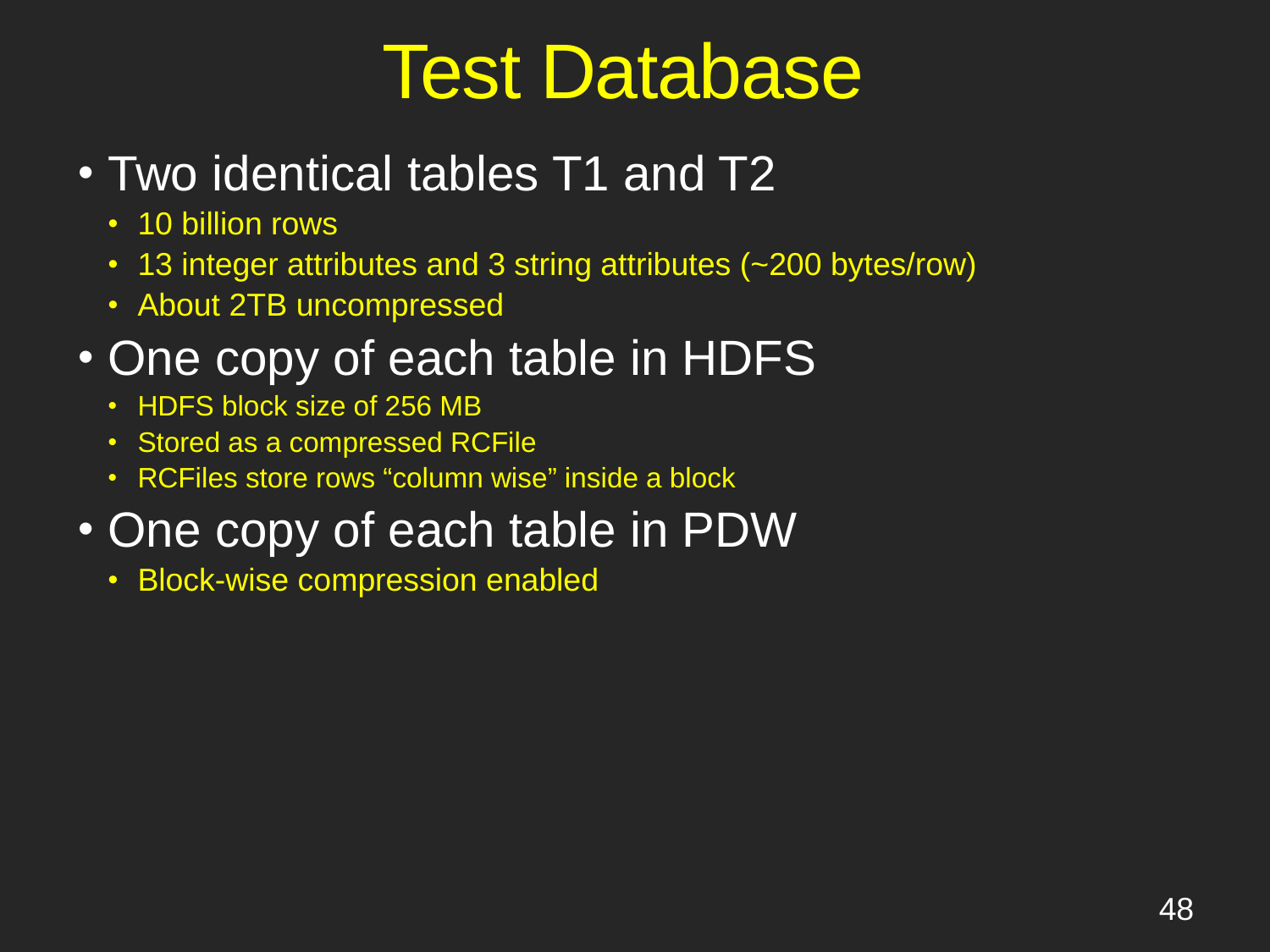

# Test Database
Two identical tables T1 and T2
10 billion rows
13 integer attributes and 3 string attributes (~200 bytes/row)
About 2TB uncompressed
One copy of each table in HDFS
HDFS block size of 256 MB
Stored as a compressed RCFile
RCFiles store rows “column wise” inside a block
One copy of each table in PDW
Block-wise compression enabled

48